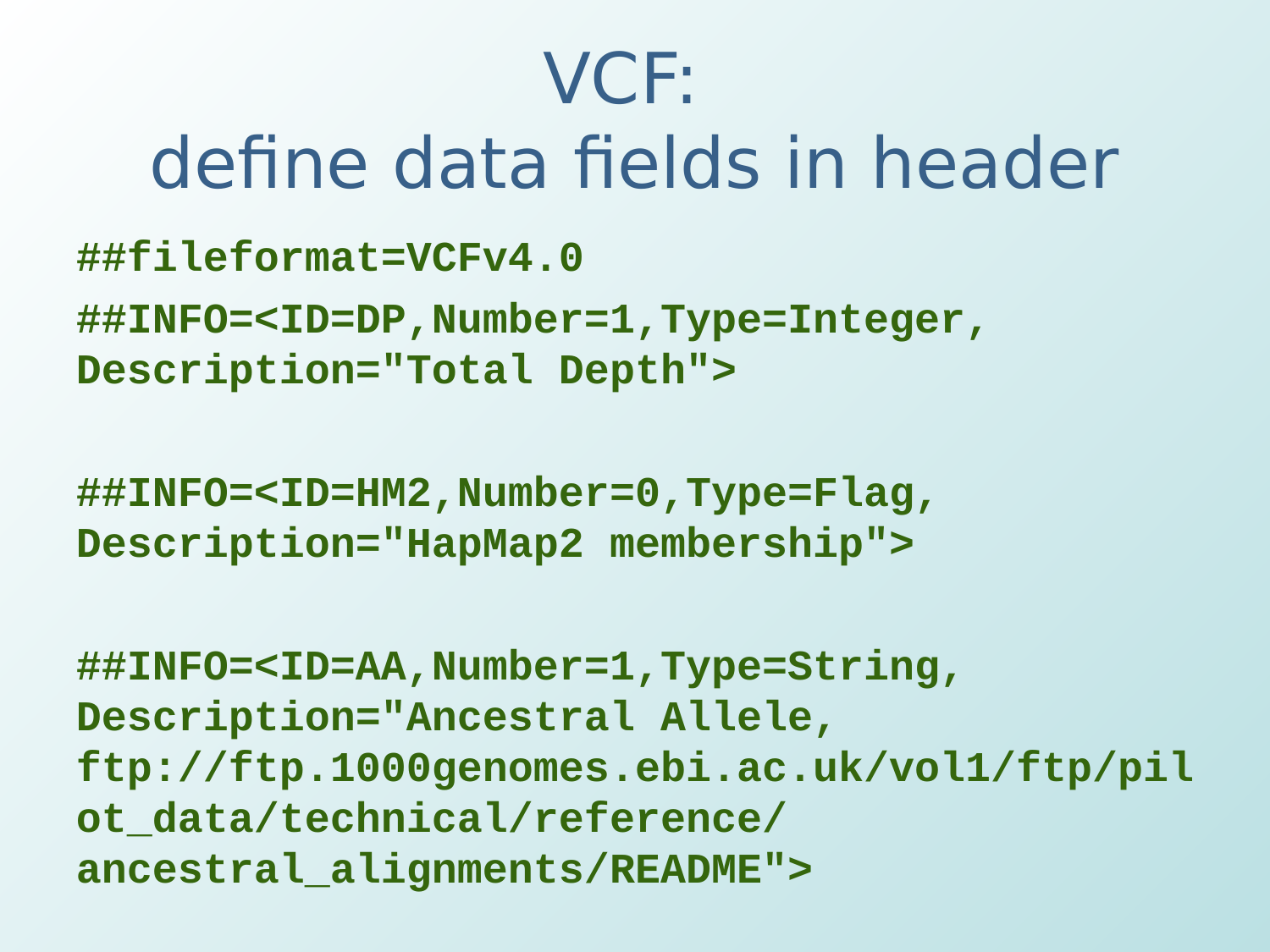

# VCF: define data fields in header
##fileformat=VCFv4.0
##INFO=<ID=DP,Number=1,Type=Integer,
Description="Total Depth">

##INFO=<ID=HM2,Number=0,Type=Flag,
Description="HapMap2 membership">

##INFO=<ID=AA,Number=1,Type=String,
Description="Ancestral Allele, ftp://ftp.1000genomes.ebi.ac.uk/vol1/ftp/pilot_data/technical/reference/ancestral_alignments/README">